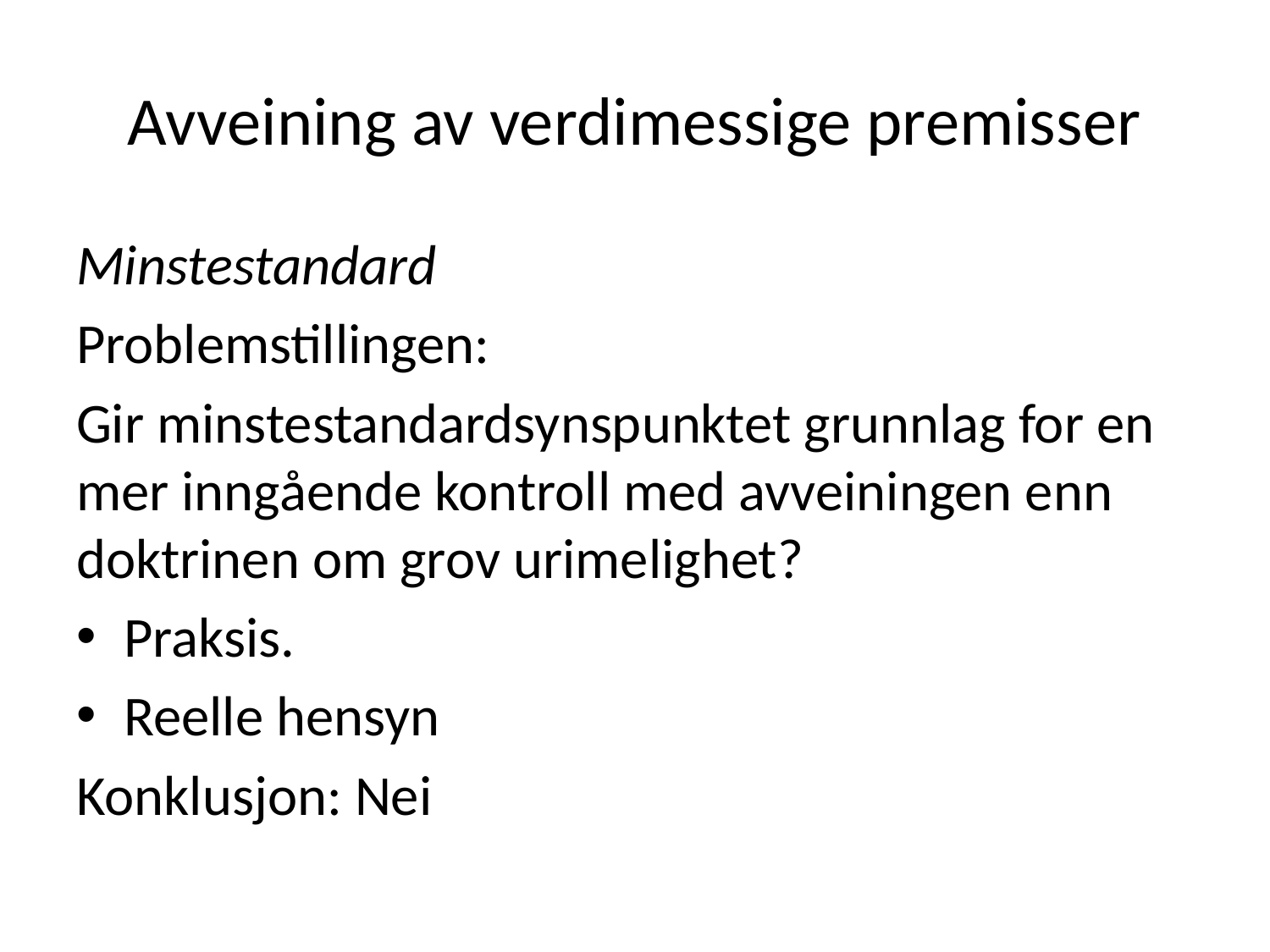

# Avveining av verdimessige premisser
Minstestandard
Problemstillingen:
Gir minstestandardsynspunktet grunnlag for en mer inngående kontroll med avveiningen enn doktrinen om grov urimelighet?
Praksis.
Reelle hensyn
Konklusjon: Nei